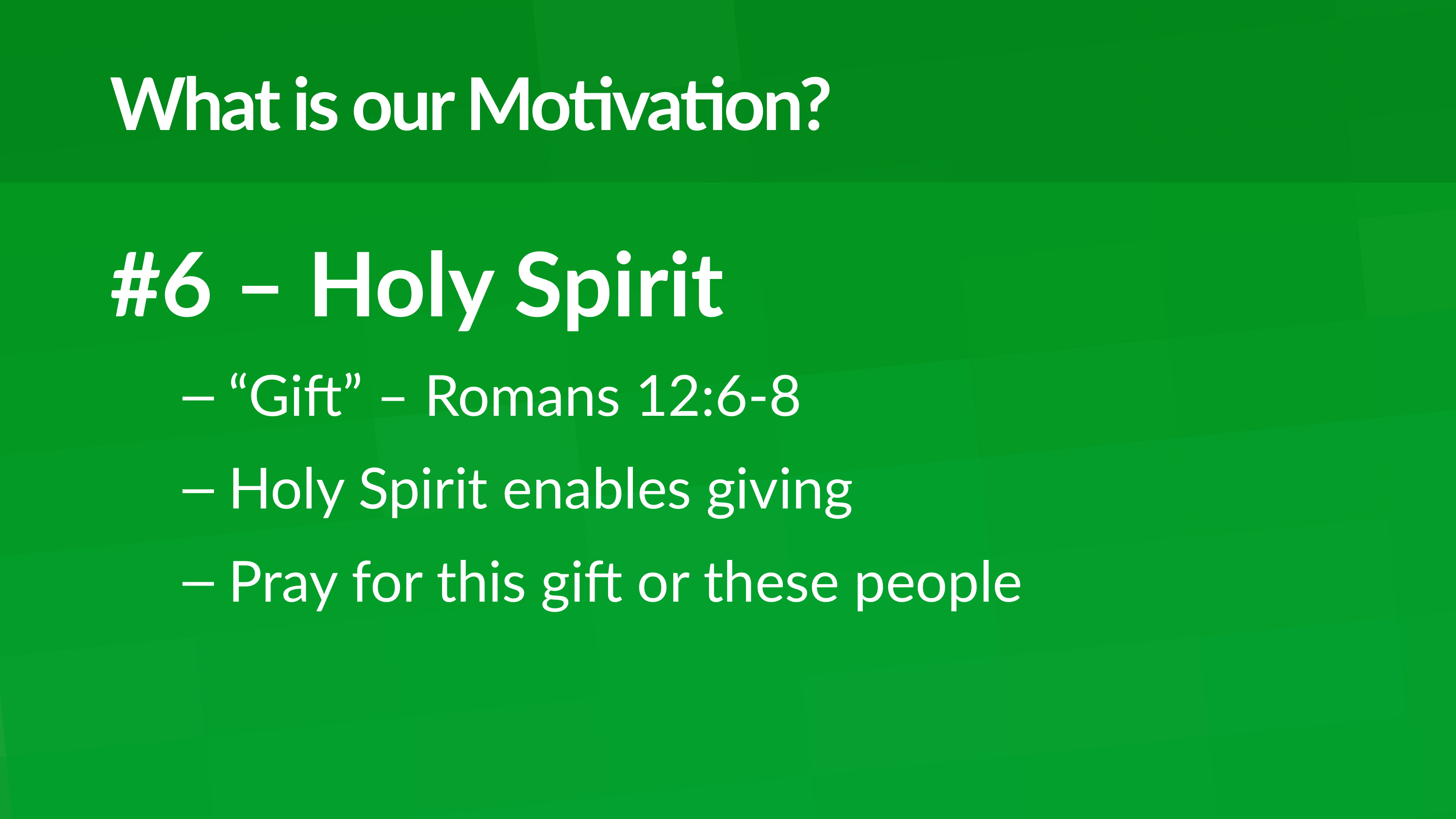

# What is our Motivation?
#6 – Holy Spirit
“Gift” – Romans 12:6-8
Holy Spirit enables giving
Pray for this gift or these people